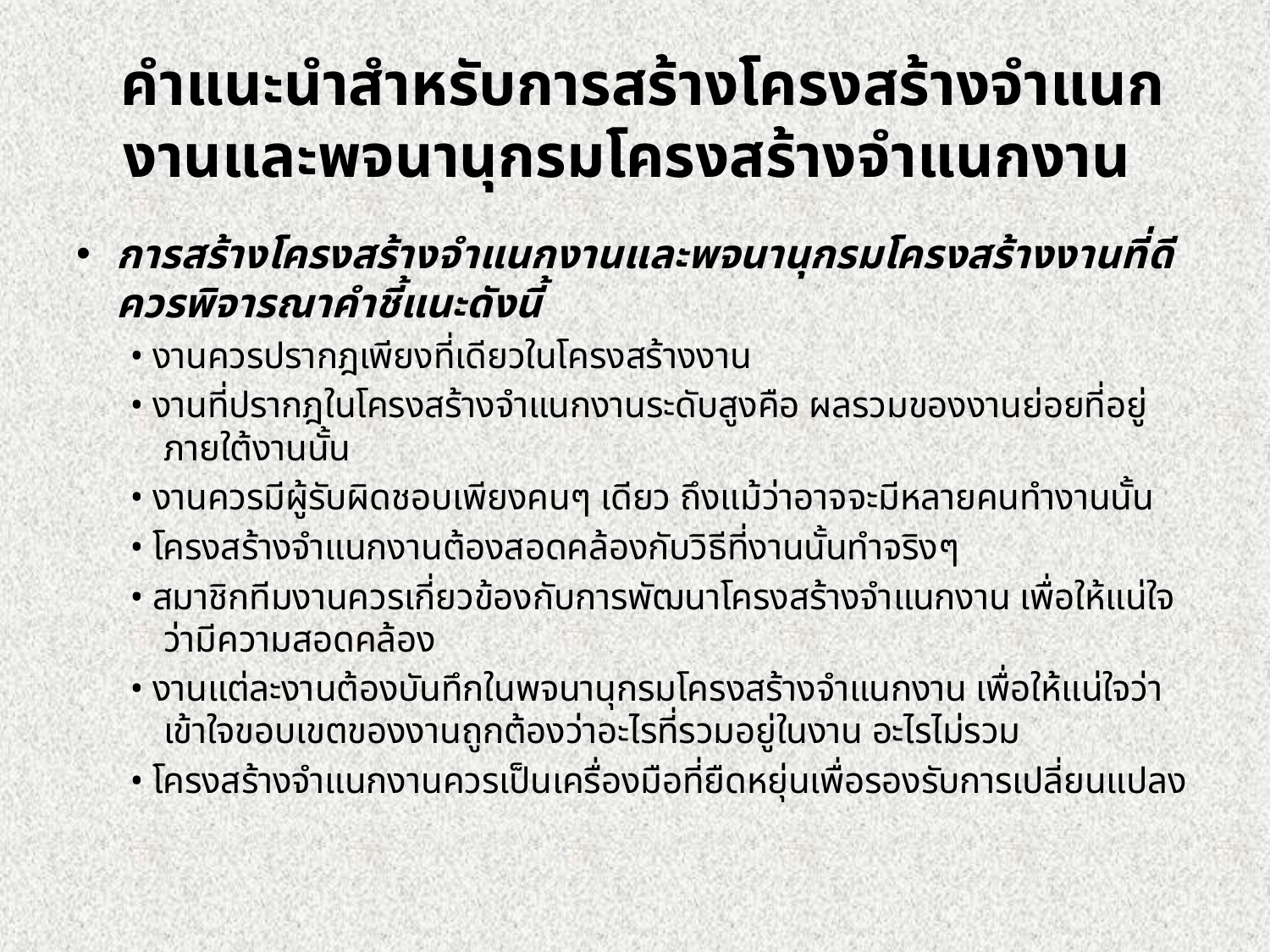

# คำแนะนำสำหรับการสร้างโครงสร้างจำแนกงานและพจนานุกรมโครงสร้างจำแนกงาน
การสร้างโครงสร้างจำแนกงานและพจนานุกรมโครงสร้างงานที่ดีควรพิจารณาคำชี้แนะดังนี้
• งานควรปรากฎเพียงที่เดียวในโครงสร้างงาน
• งานที่ปรากฎในโครงสร้างจำแนกงานระดับสูงคือ ผลรวมของงานย่อยที่อยู่ภายใต้งานนั้น
• งานควรมีผู้รับผิดชอบเพียงคนๆ เดียว ถึงแม้ว่าอาจจะมีหลายคนทำงานนั้น
• โครงสร้างจำแนกงานต้องสอดคล้องกับวิธีที่งานนั้นทำจริงๆ
• สมาชิกทีมงานควรเกี่ยวข้องกับการพัฒนาโครงสร้างจำแนกงาน เพื่อให้แน่ใจว่ามีความสอดคล้อง
• งานแต่ละงานต้องบันทึกในพจนานุกรมโครงสร้างจำแนกงาน เพื่อให้แน่ใจว่าเข้าใจขอบเขตของงานถูกต้องว่าอะไรที่รวมอยู่ในงาน อะไรไม่รวม
• โครงสร้างจำแนกงานควรเป็นเครื่องมือที่ยืดหยุ่นเพื่อรองรับการเปลี่ยนแปลง